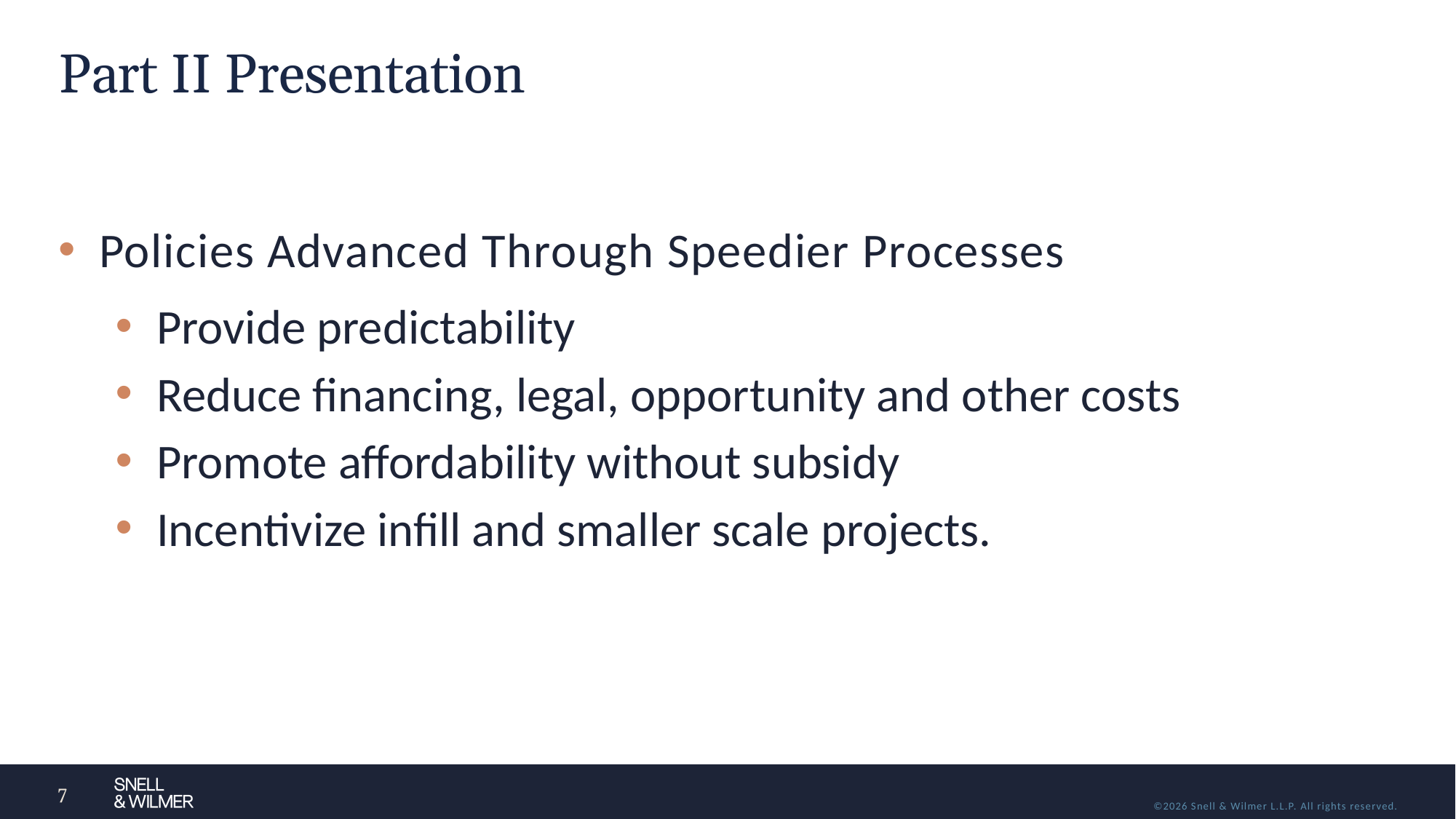

# Part II Presentation
Policies Advanced Through Speedier Processes
Provide predictability
Reduce financing, legal, opportunity and other costs
Promote affordability without subsidy
Incentivize infill and smaller scale projects.

7